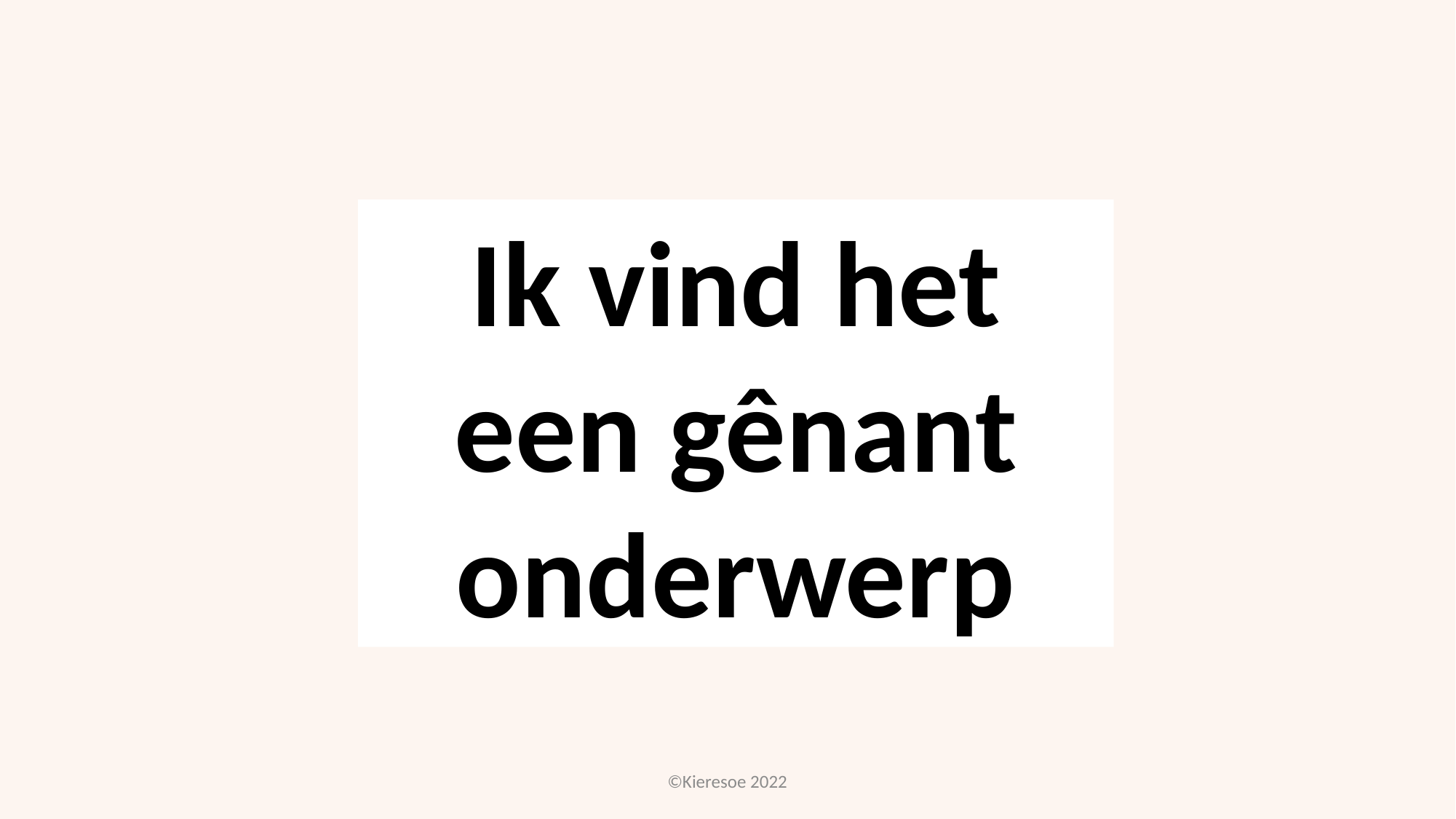

Ik vind het een gênant onderwerp
©Kieresoe 2022